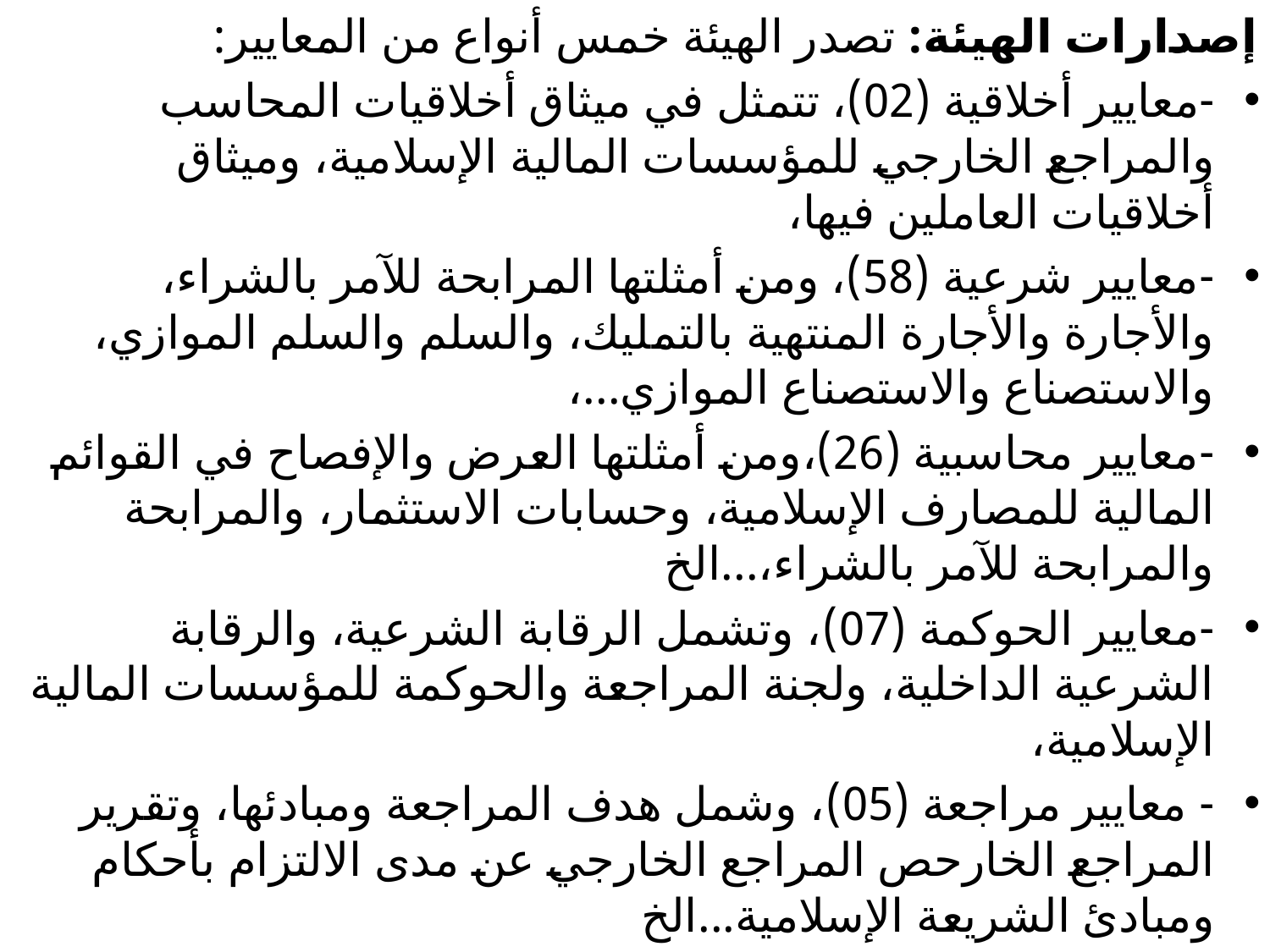

إصدارات الهيئة: تصدر الهيئة خمس أنواع من المعايير:
-معايير أخلاقية (02)، تتمثل في ميثاق أخلاقيات المحاسب والمراجع الخارجي للمؤسسات المالية الإسلامية، وميثاق أخلاقيات العاملين فيها،
-معايير شرعية (58)، ومن أمثلتها المرابحة للآمر بالشراء، والأجارة والأجارة المنتهية بالتمليك، والسلم والسلم الموازي، والاستصناع والاستصناع الموازي...،
-معايير محاسبية (26)،ومن أمثلتها العرض والإفصاح في القوائم المالية للمصارف الإسلامية، وحسابات الاستثمار، والمرابحة والمرابحة للآمر بالشراء،...الخ
-معايير الحوكمة (07)، وتشمل الرقابة الشرعية، والرقابة الشرعية الداخلية، ولجنة المراجعة والحوكمة للمؤسسات المالية الإسلامية،
- معايير مراجعة (05)، وشمل هدف المراجعة ومبادئها، وتقرير المراجع الخارحص المراجع الخارجي عن مدى الالتزام بأحكام ومبادئ الشريعة الإسلامية...الخ